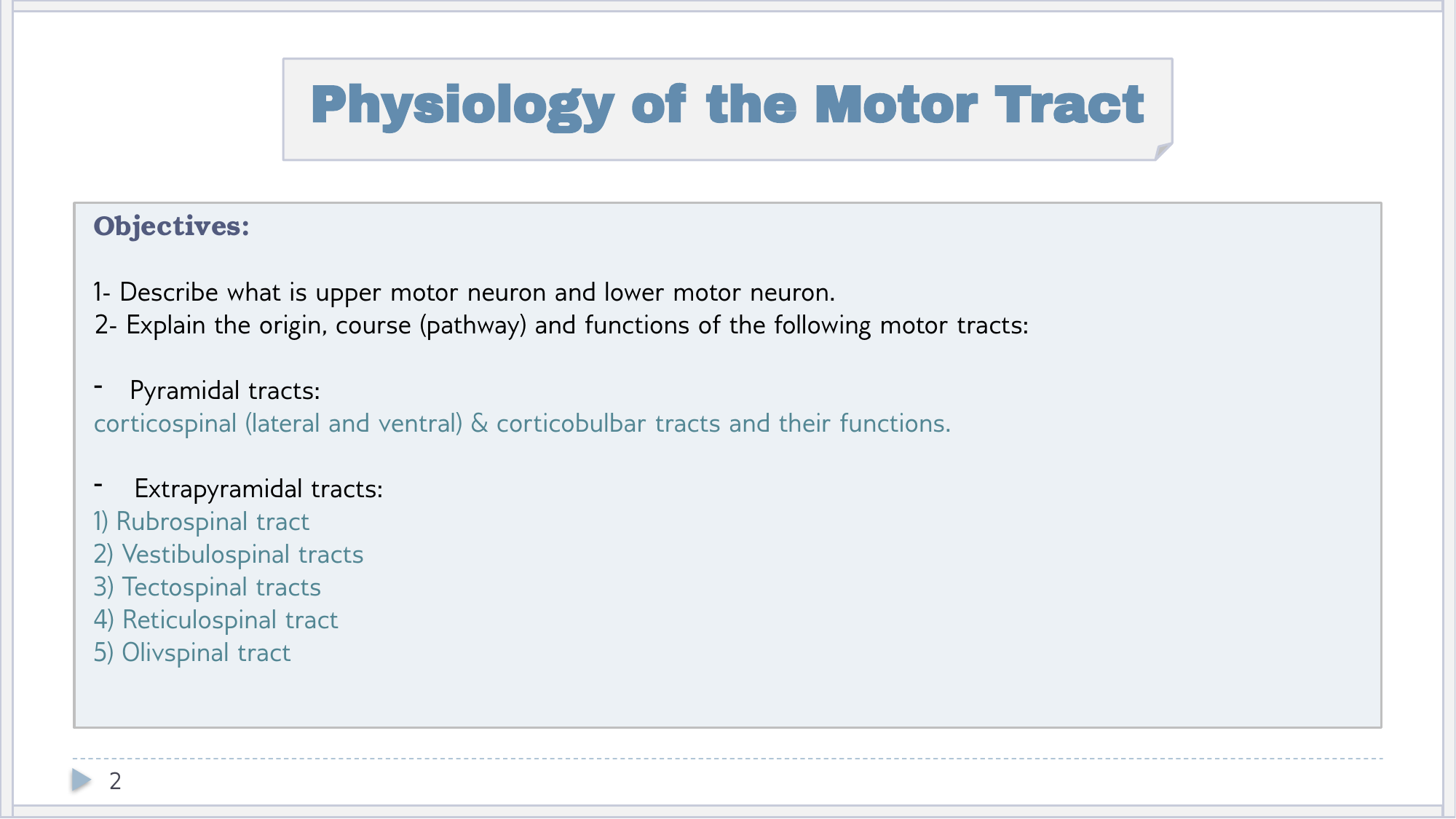

Physiology of the Motor Tract

Objectives:

1- Describe what is upper motor neuron and lower motor neuron.
2- Explain the origin, course (pathway) and functions of the following motor tracts:

Pyramidal tracts:
corticospinal (lateral and ventral) & corticobulbar tracts and their functions.

Extrapyramidal tracts:
1) Rubrospinal tract
2) Vestibulospinal tracts
3) Tectospinal tracts
4) Reticulospinal tract
5) Olivspinal tract

2